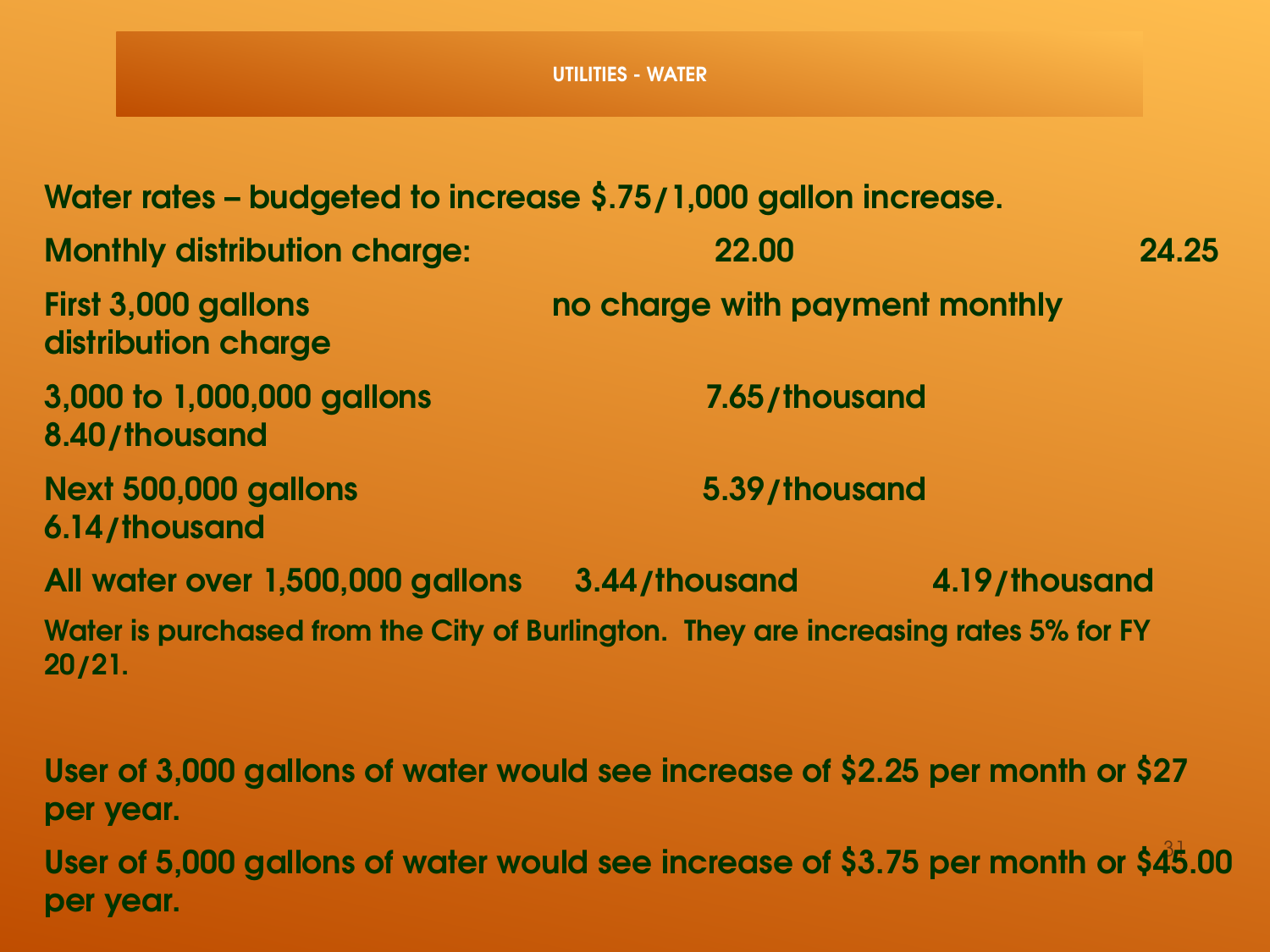

# Utilities - Water

Water rates – budgeted to increase $.75/1,000 gallon increase.
Monthly distribution charge:		    22.00			         24.25
First 3,000 gallons		no charge with payment monthly distribution charge
3,000 to 1,000,000 gallons		   7.65/thousand		8.40/thousand
Next 500,000 gallons		                 5.39/thousand		6.14/thousand
All water over 1,500,000 gallons      3.44/thousand		4.19/thousand
Water is purchased from the City of Burlington.  They are increasing rates 5% for FY 20/21.

User of 3,000 gallons of water would see increase of $2.25 per month or $27 per year.
User of 5,000 gallons of water would see increase of $3.75 per month or $45.00 per year.

31